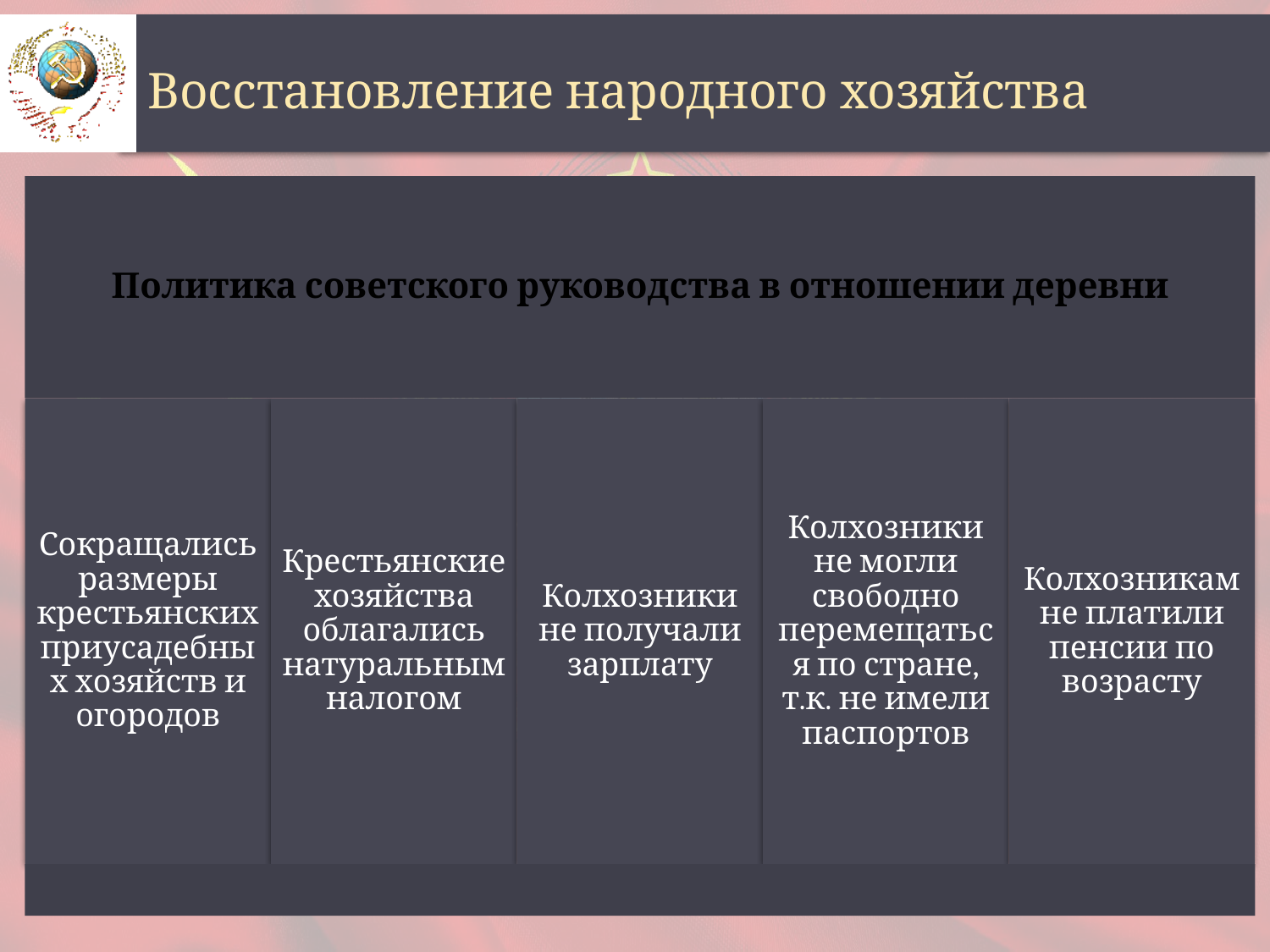

# Восстановление народного хозяйства
Политика советского руководства в отношении деревни
Сокращались размеры крестьянских приусадебных хозяйств и огородов
Крестьянские хозяйства облагались натуральным налогом
Колхозники не получали зарплату
Колхозники не могли свободно перемещаться по стране, т.к. не имели паспортов
Колхозникам не платили пенсии по возрасту